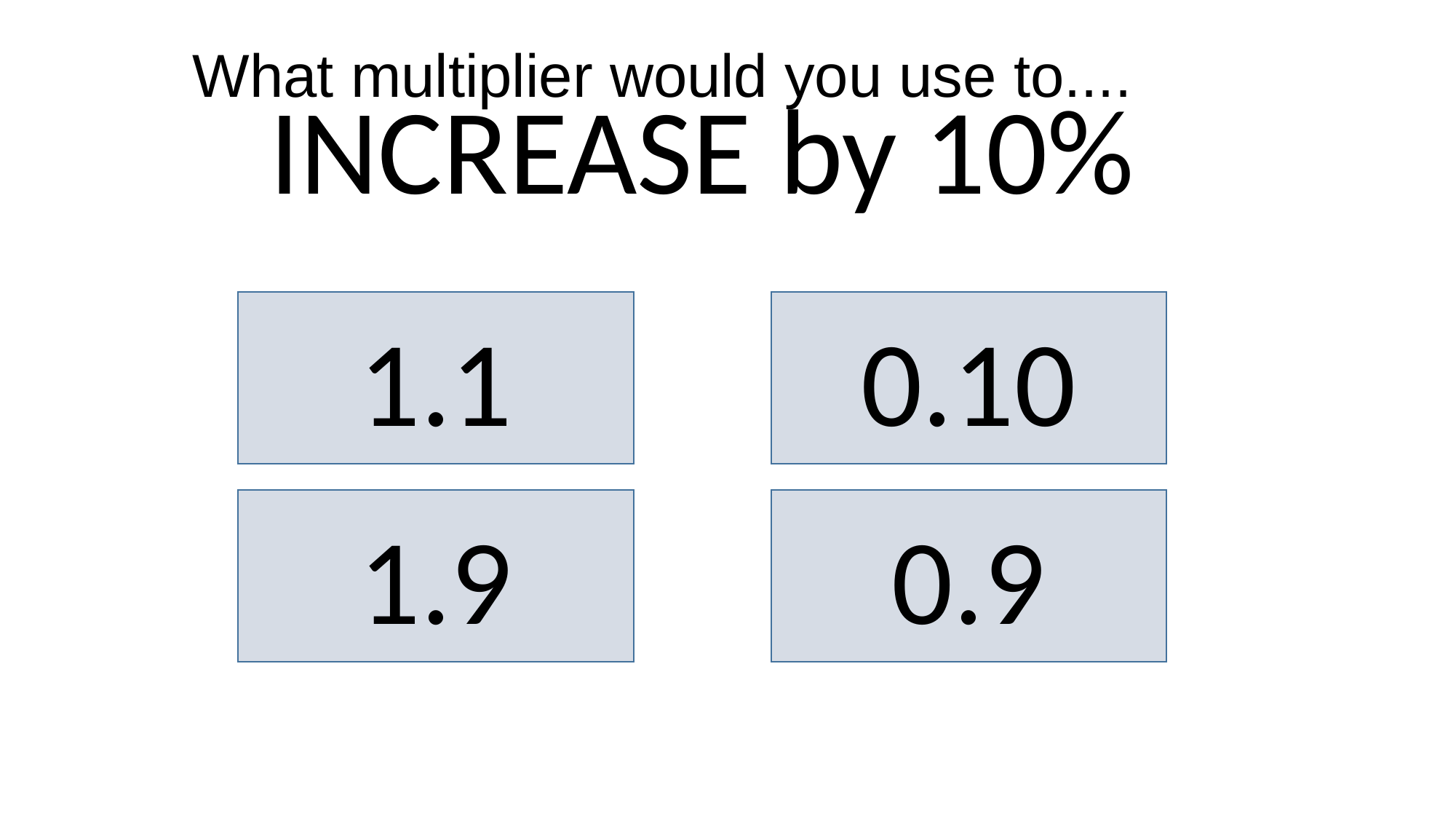

What multiplier would you use to....
INCREASE by 10%
1.1
0.10
1.9
0.9